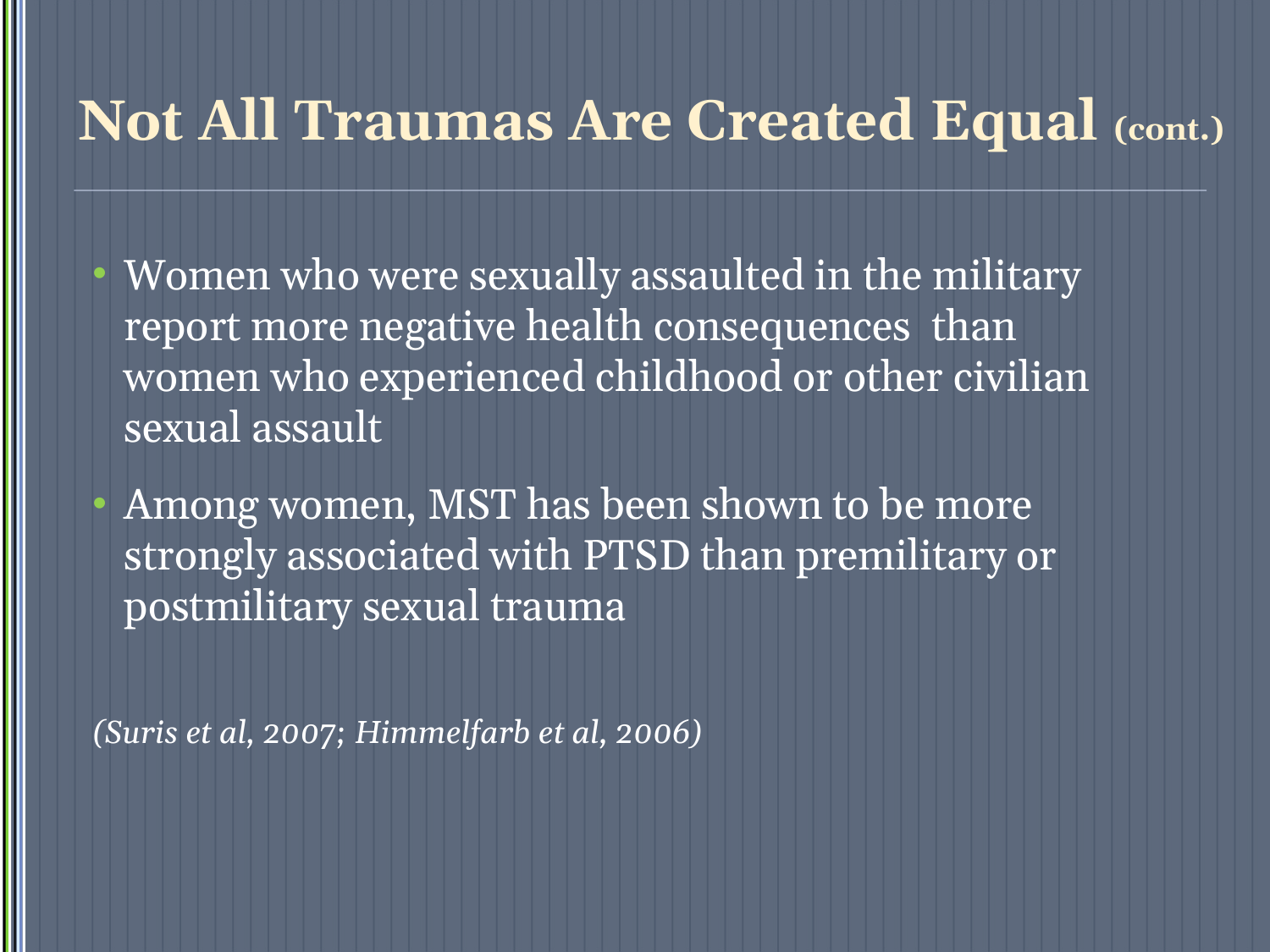

# Not All Traumas Are Created Equal (cont.)
Women who were sexually assaulted in the military report more negative health consequences  than women who experienced childhood or other civilian sexual assault
Among women, MST has been shown to be more strongly associated with PTSD than premilitary or postmilitary sexual trauma

(Suris et al, 2007; Himmelfarb et al, 2006)